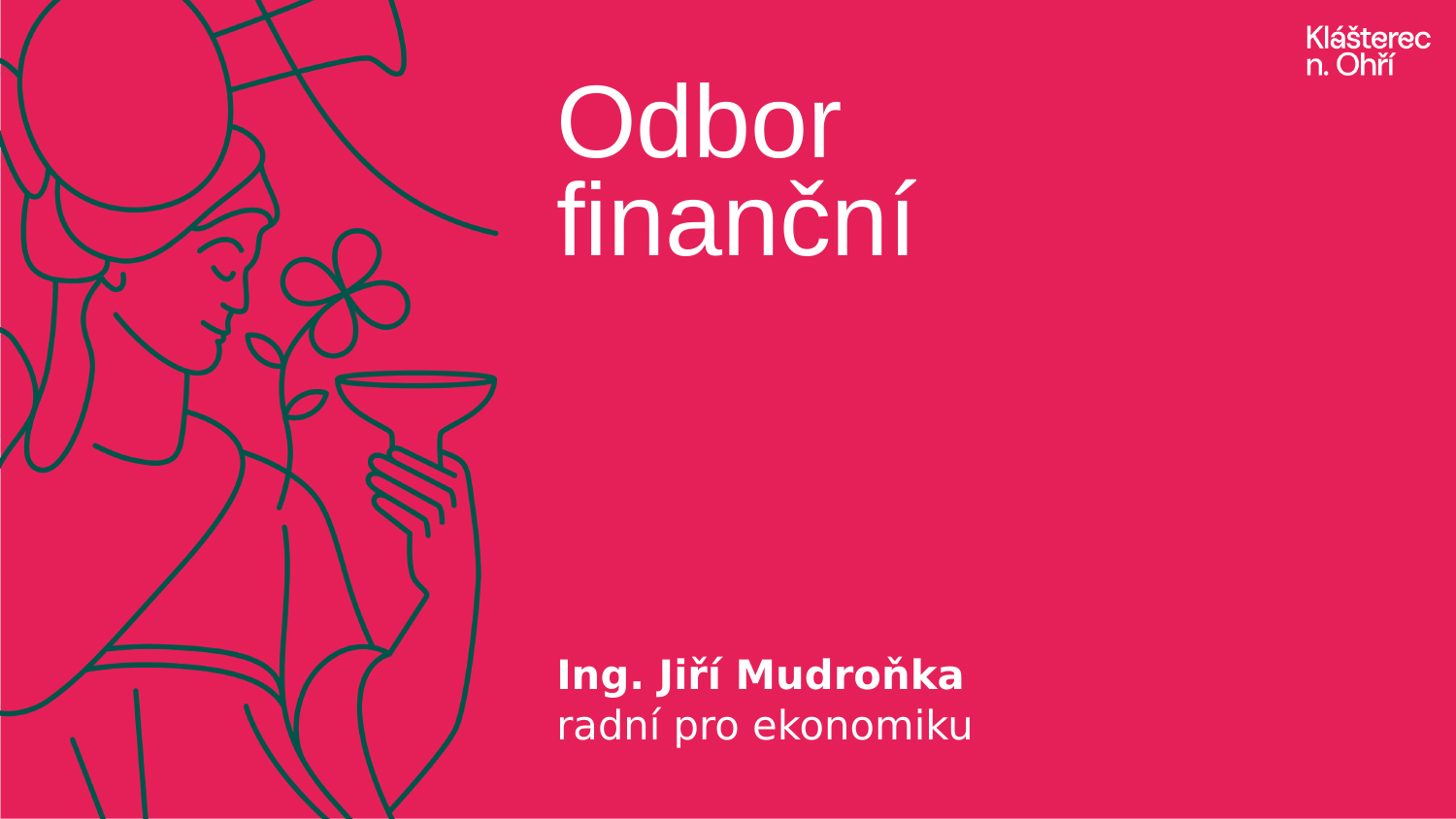

Odbor
finanční
Ing. Jiří Mudroňka
radní pro ekonomiku